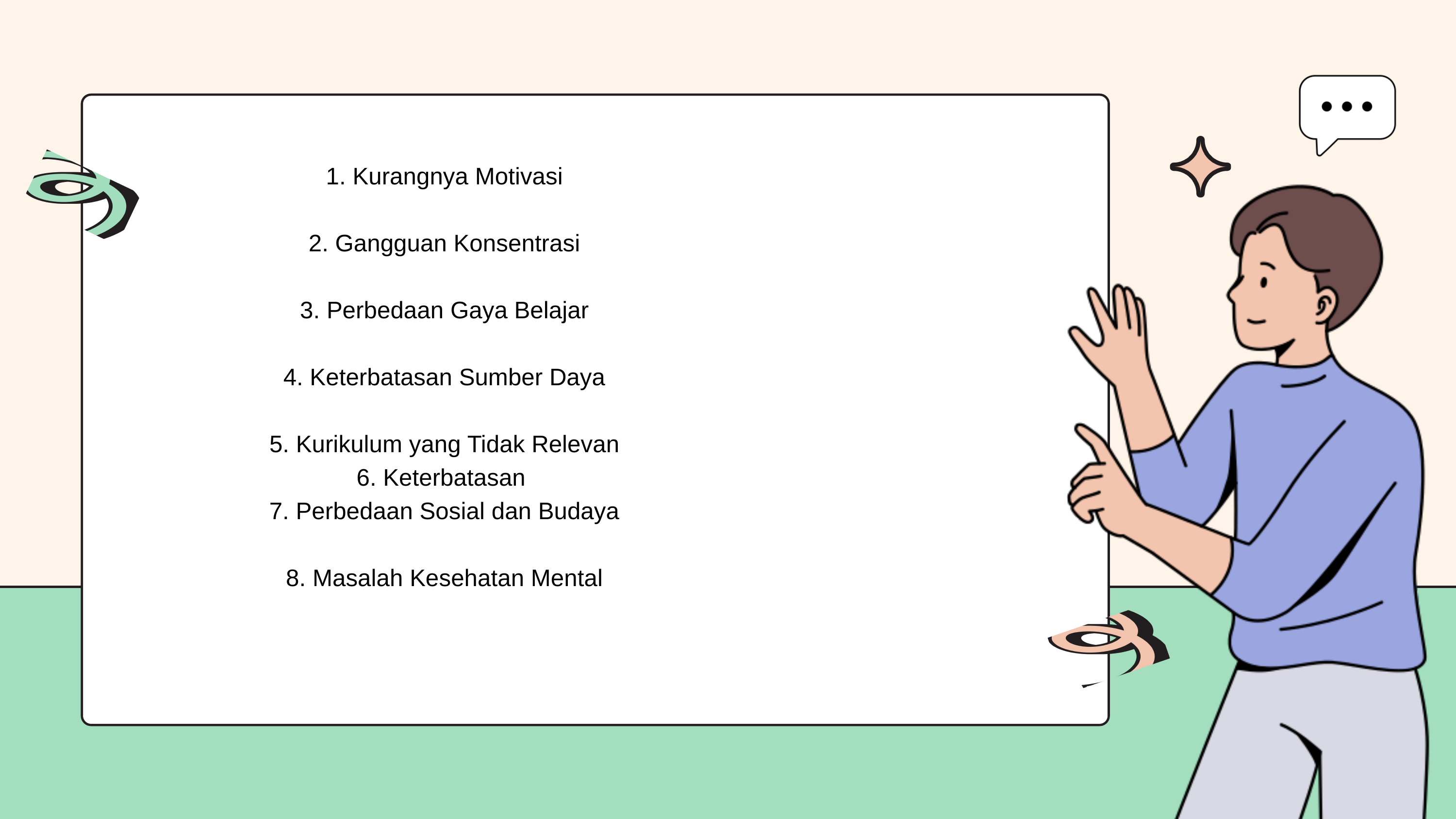

1. Kurangnya Motivasi

2. Gangguan Konsentrasi

3. Perbedaan Gaya Belajar

4. Keterbatasan Sumber Daya

5. Kurikulum yang Tidak Relevan
6. Keterbatasan
7. Perbedaan Sosial dan Budaya

8. Masalah Kesehatan Mental